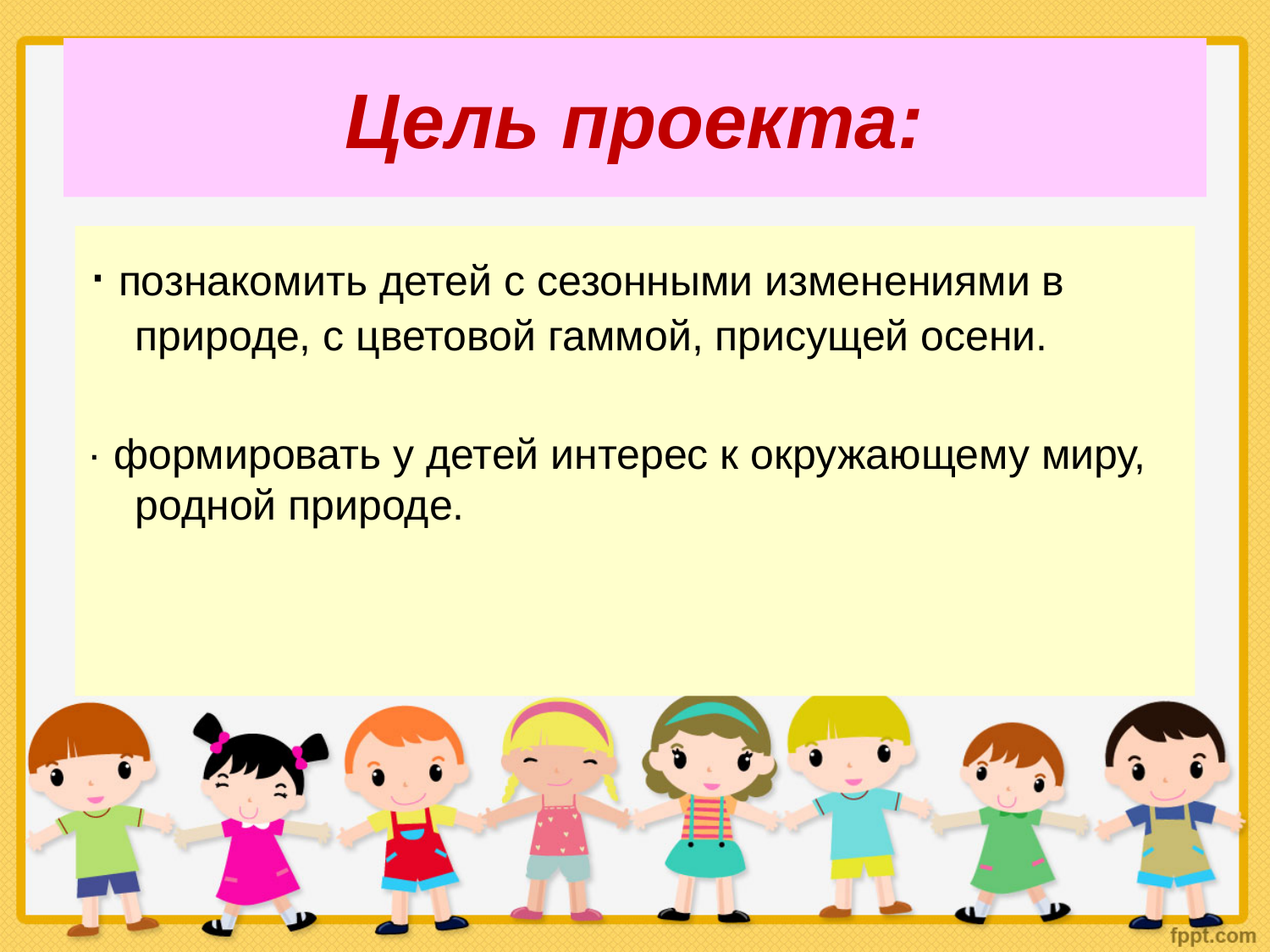

# Цель проекта:
· познакомить детей с сезонными изменениями в природе, с цветовой гаммой, присущей осени.

· формировать у детей интерес к окружающему миру, родной природе.